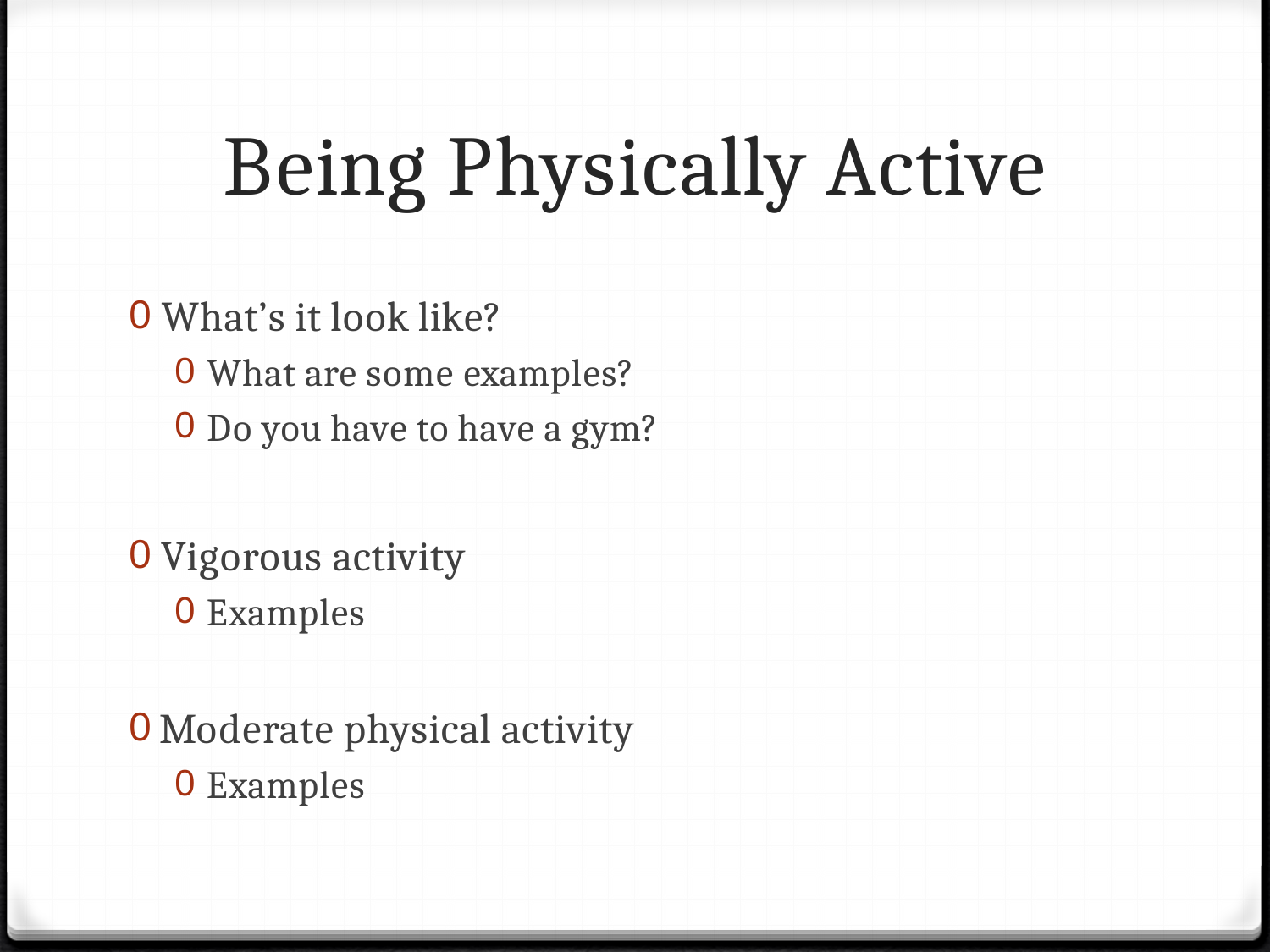

# Being Physically Active
What’s it look like?
What are some examples?
Do you have to have a gym?

Vigorous activity
Examples

Moderate physical activity
Examples